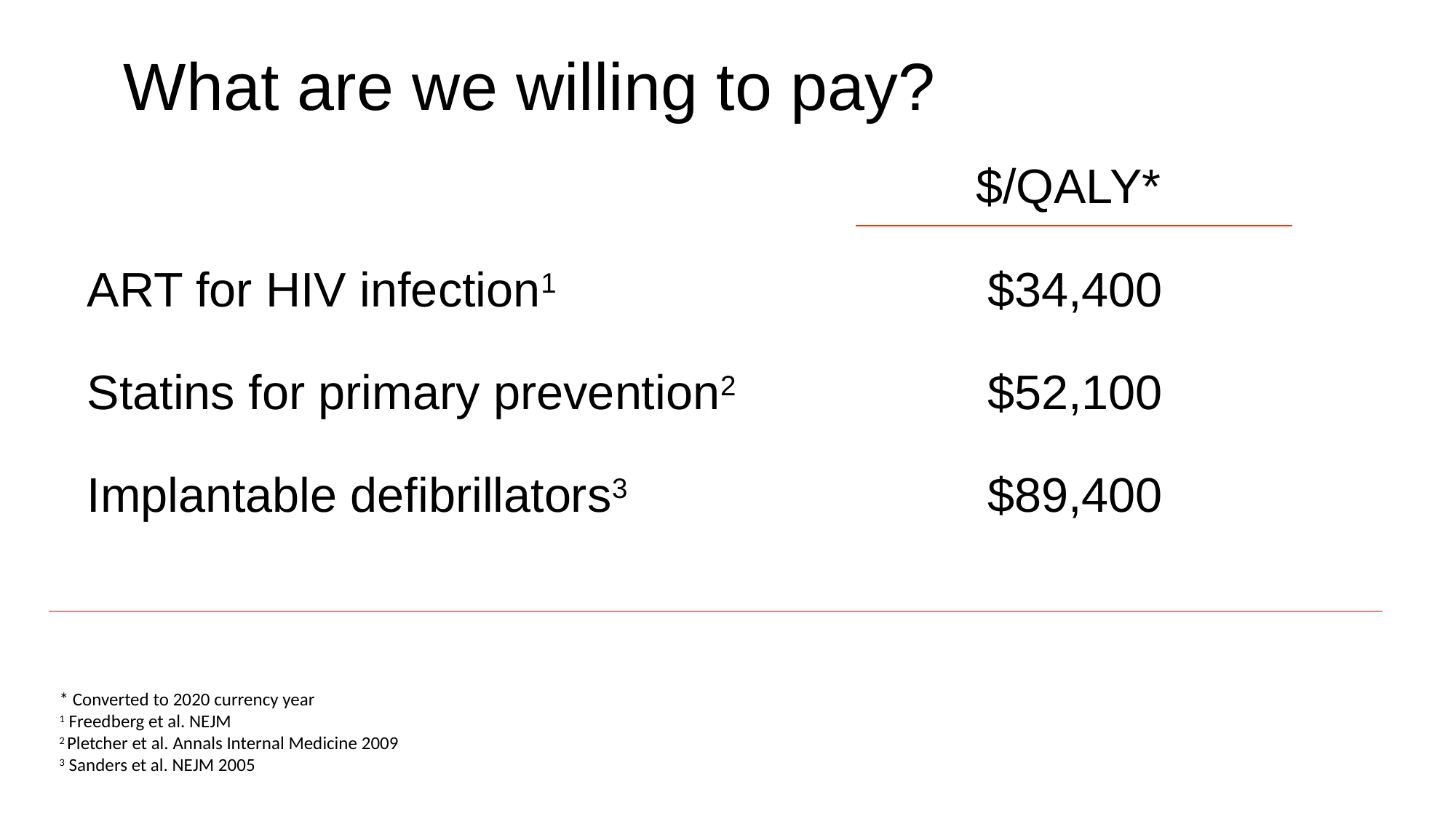

# What are we willing to pay?
						$/QALY*
ART for HIV infection1				$34,400
Statins for primary prevention2			$52,100
Implantable defibrillators3				$89,400
* Converted to 2020 currency year
1 Freedberg et al. NEJM
2 Pletcher et al. Annals Internal Medicine 2009
3 Sanders et al. NEJM 2005